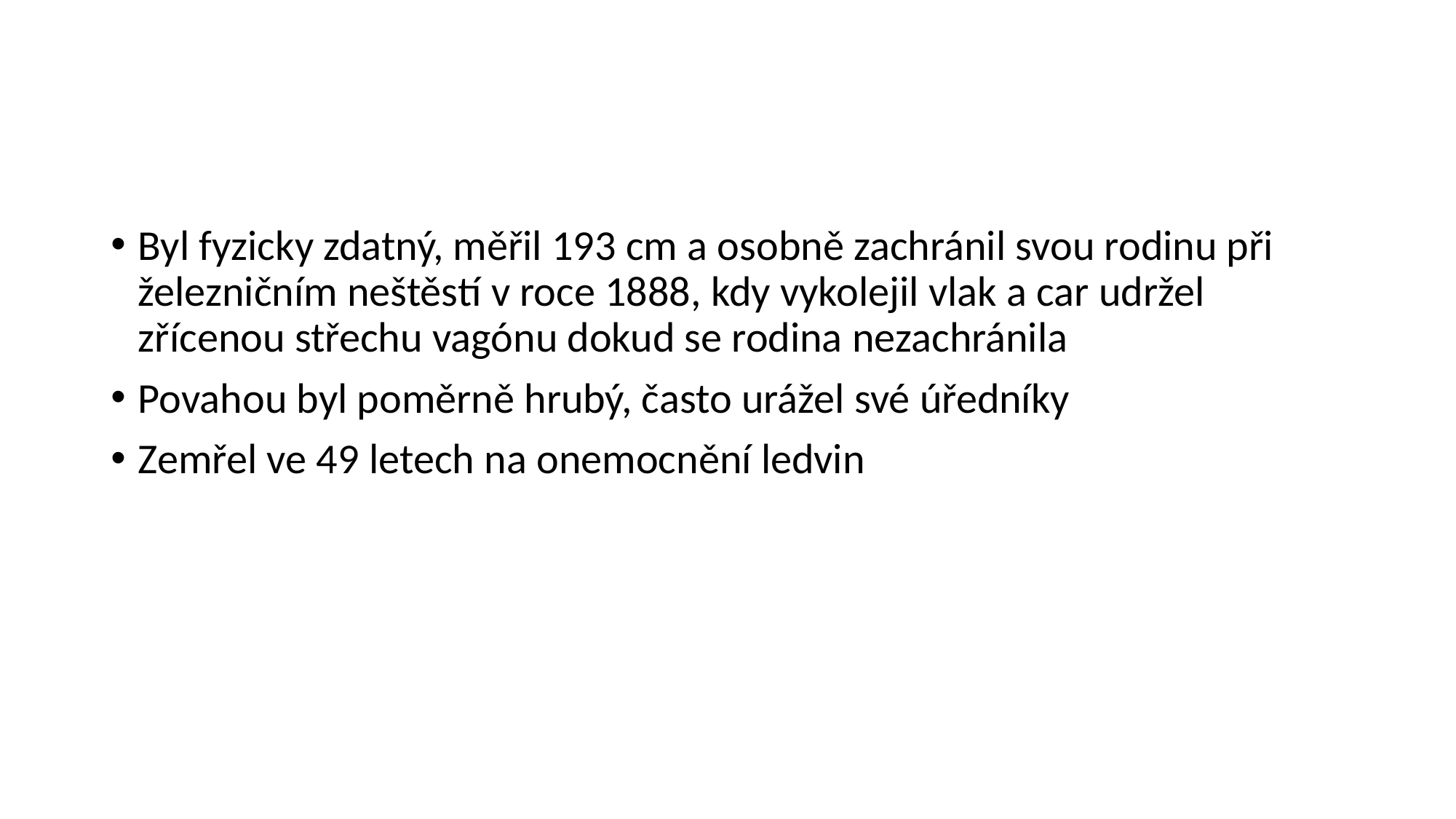

Byl fyzicky zdatný, měřil 193 cm a osobně zachránil svou rodinu při železničním neštěstí v roce 1888, kdy vykolejil vlak a car udržel zřícenou střechu vagónu dokud se rodina nezachránila
Povahou byl poměrně hrubý, často urážel své úředníky
Zemřel ve 49 letech na onemocnění ledvin